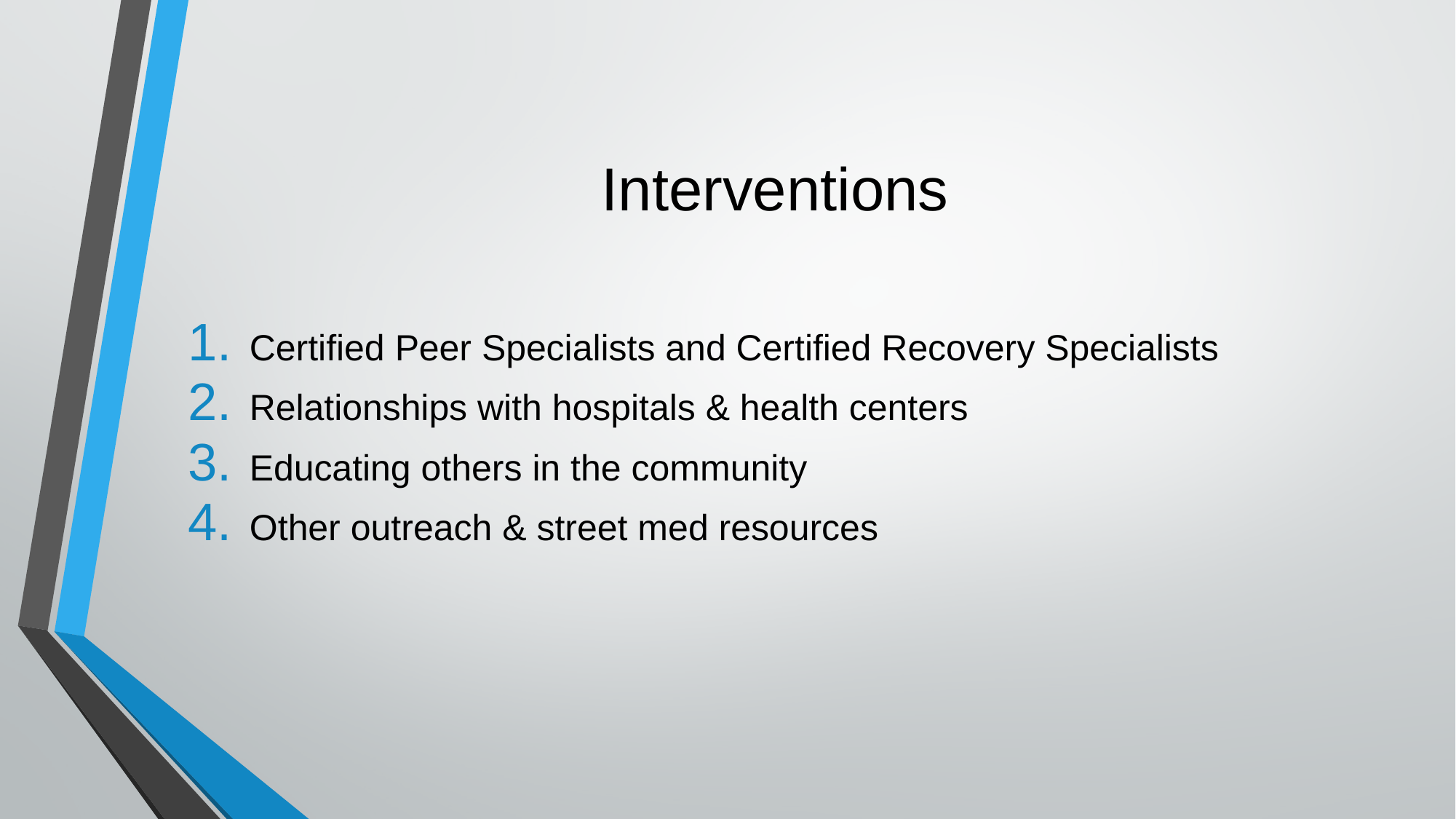

# Interventions
Certified Peer Specialists and Certified Recovery Specialists
Relationships with hospitals & health centers
Educating others in the community
Other outreach & street med resources